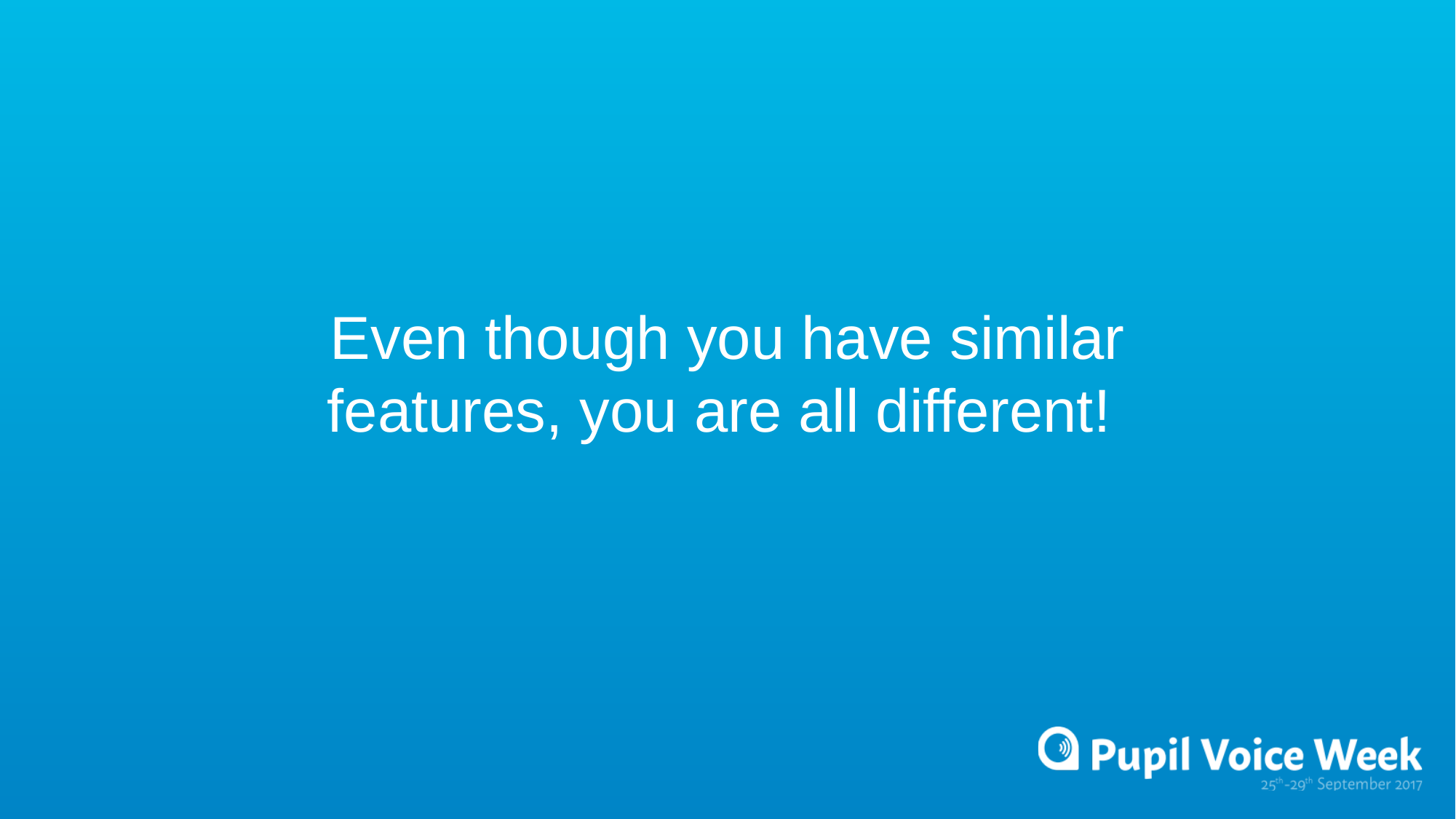

Even though you have similar features, you are all different!